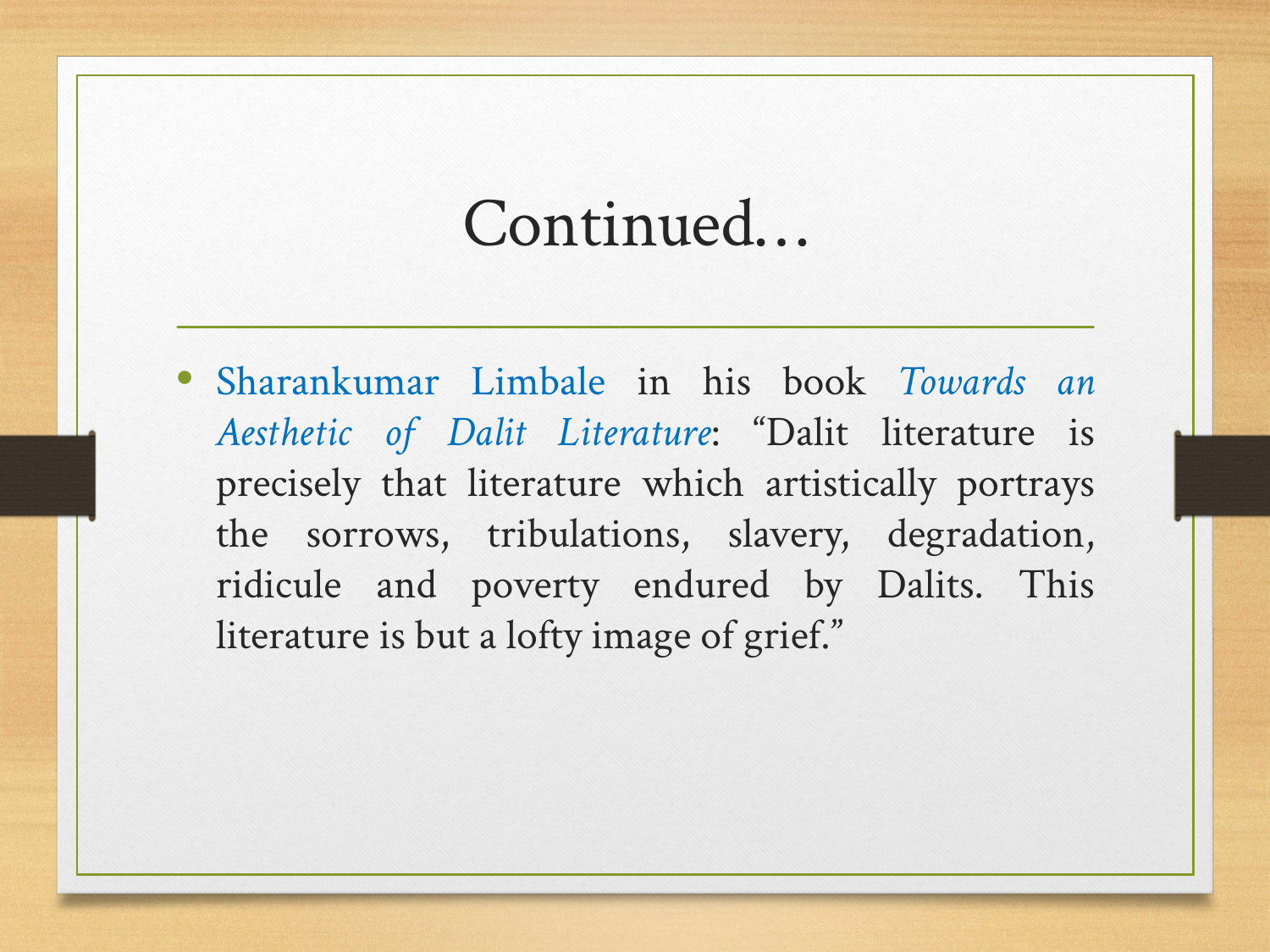

# Continued…
Sharankumar Limbale in his book Towards an Aesthetic of Dalit Literature: “Dalit literature is precisely that literature which artistically portrays the sorrows, tribulations, slavery, degradation, ridicule and poverty endured by Dalits. This literature is but a lofty image of grief.”